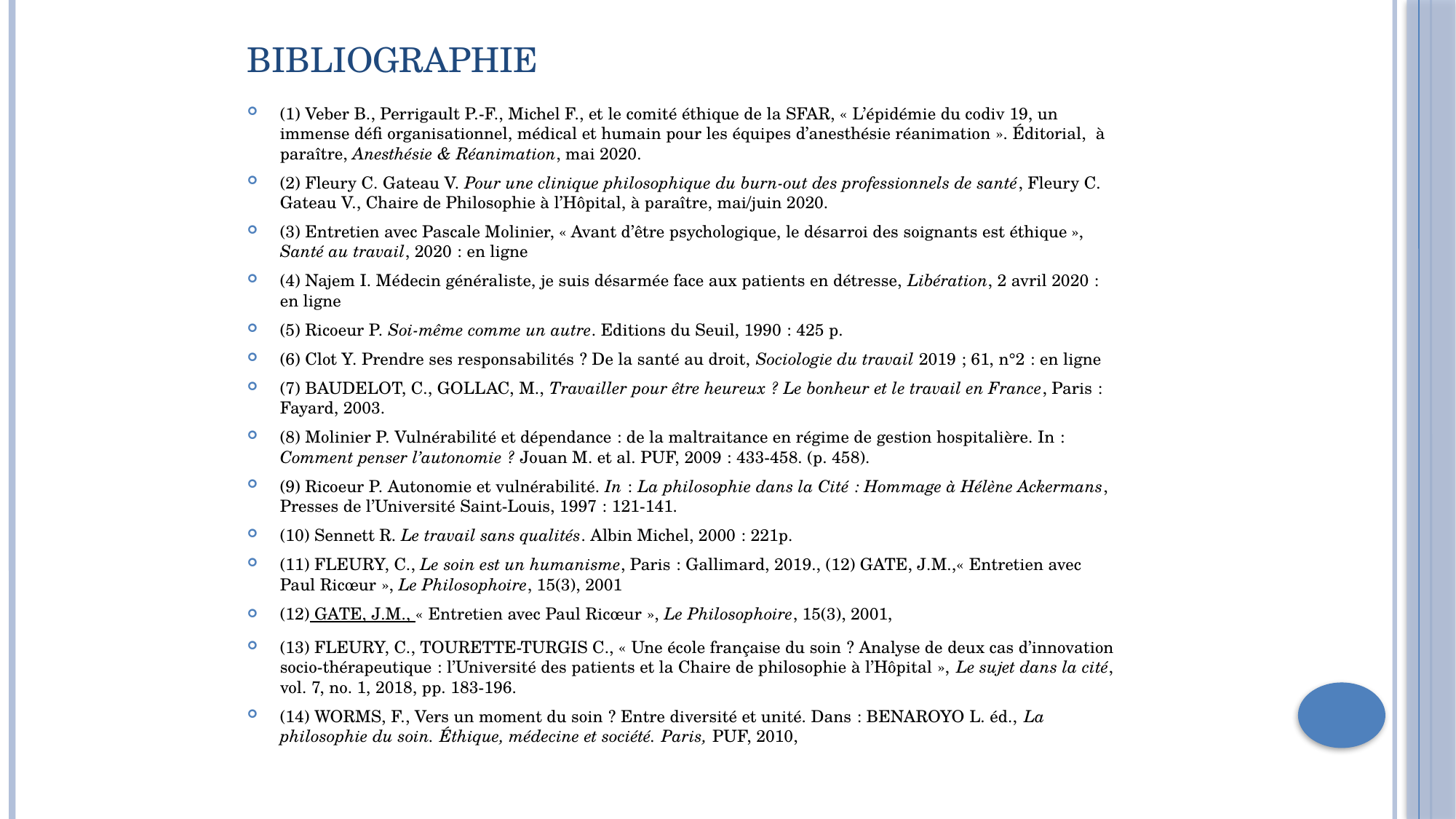

# Bibliographie
(1) Veber B., Perrigault P.-F., Michel F., et le comité éthique de la SFAR, « L’épidémie du codiv 19, un immense défi organisationnel, médical et humain pour les équipes d’anesthésie réanimation ». Éditorial,  à paraître, Anesthésie & Réanimation, mai 2020.
(2) Fleury C. Gateau V. Pour une clinique philosophique du burn-out des professionnels de santé, Fleury C. Gateau V., Chaire de Philosophie à l’Hôpital, à paraître, mai/juin 2020.
(3) Entretien avec Pascale Molinier, « Avant d’être psychologique, le désarroi des soignants est éthique », Santé au travail, 2020 : en ligne
(4) Najem I. Médecin généraliste, je suis désarmée face aux patients en détresse, Libération, 2 avril 2020 : en ligne
(5) Ricoeur P. Soi-même comme un autre. Editions du Seuil, 1990 : 425 p.
(6) Clot Y. Prendre ses responsabilités ? De la santé au droit, Sociologie du travail 2019 ; 61, n°2 : en ligne
(7) BAUDELOT, C., GOLLAC, M., Travailler pour être heureux ? Le bonheur et le travail en France, Paris : Fayard, 2003.
(8) Molinier P. Vulnérabilité et dépendance : de la maltraitance en régime de gestion hospitalière. In : Comment penser l’autonomie ? Jouan M. et al. PUF, 2009 : 433-458. (p. 458).
(9) Ricoeur P. Autonomie et vulnérabilité. In : La philosophie dans la Cité : Hommage à Hélène Ackermans, Presses de l’Université Saint-Louis, 1997 : 121-141.
(10) Sennett R. Le travail sans qualités. Albin Michel, 2000 : 221p.
(11) FLEURY, C., Le soin est un humanisme, Paris : Gallimard, 2019., (12) GATE, J.M.,« Entretien avec Paul Ricœur », Le Philosophoire, 15(3), 2001
(12) GATE, J.M., « Entretien avec Paul Ricœur », Le Philosophoire, 15(3), 2001,
(13) FLEURY, C., TOURETTE-TURGIS C., « Une école française du soin ? Analyse de deux cas d’innovation socio-thérapeutique : l’Université des patients et la Chaire de philosophie à l’Hôpital », Le sujet dans la cité, vol. 7, no. 1, 2018, pp. 183-196.
(14) WORMS, F., Vers un moment du soin ? Entre diversité et unité. Dans : BENAROYO L. éd., La philosophie du soin. Éthique, médecine et société. Paris, PUF, 2010,